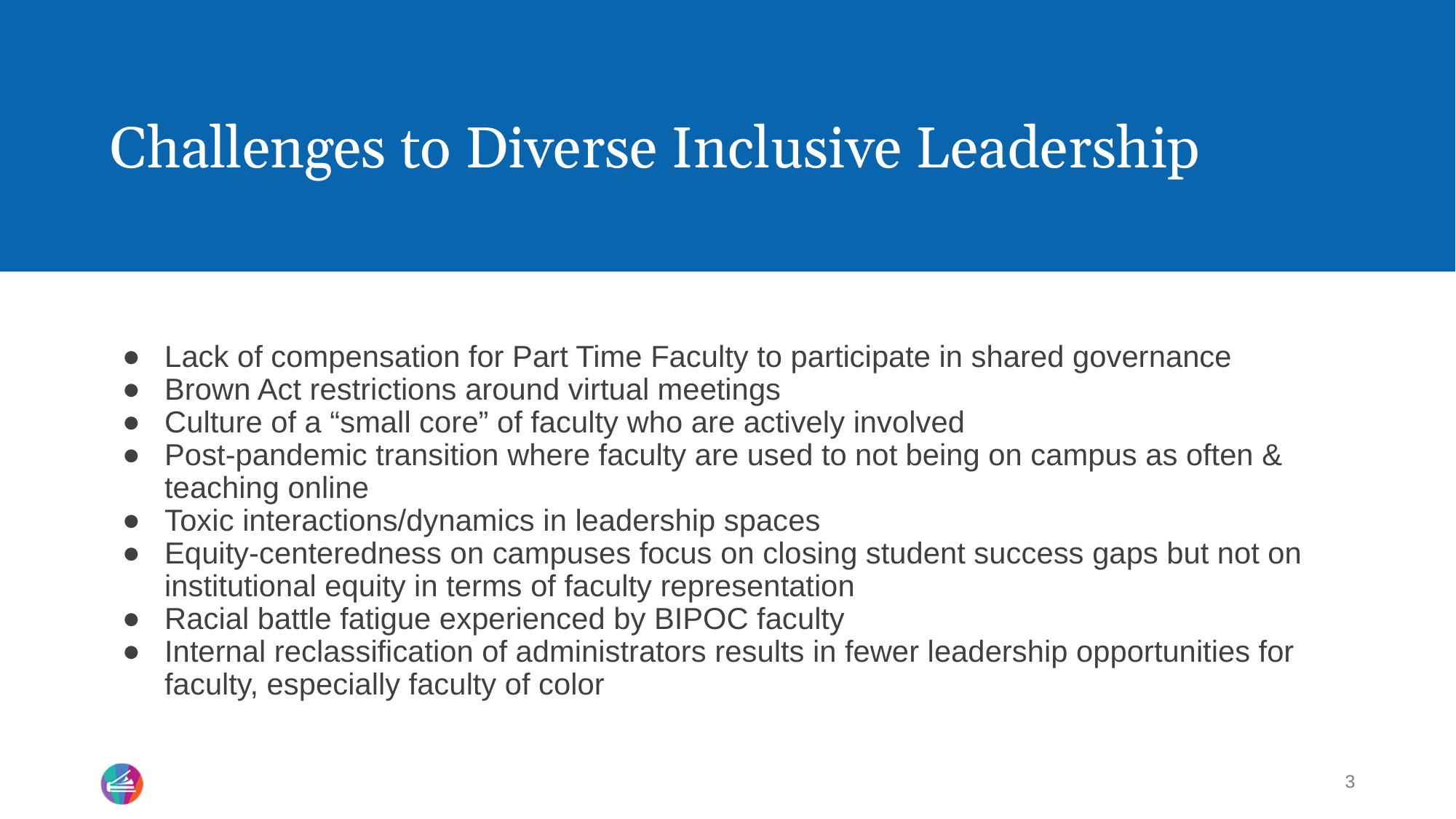

# Challenges to Diverse Inclusive Leadership

Lack of compensation for Part Time Faculty to participate in shared governance
Brown Act restrictions around virtual meetings
Culture of a “small core” of faculty who are actively involved
Post-pandemic transition where faculty are used to not being on campus as often & teaching online
Toxic interactions/dynamics in leadership spaces
Equity-centeredness on campuses focus on closing student success gaps but not on institutional equity in terms of faculty representation
Racial battle fatigue experienced by BIPOC faculty
Internal reclassification of administrators results in fewer leadership opportunities for faculty, especially faculty of color

3